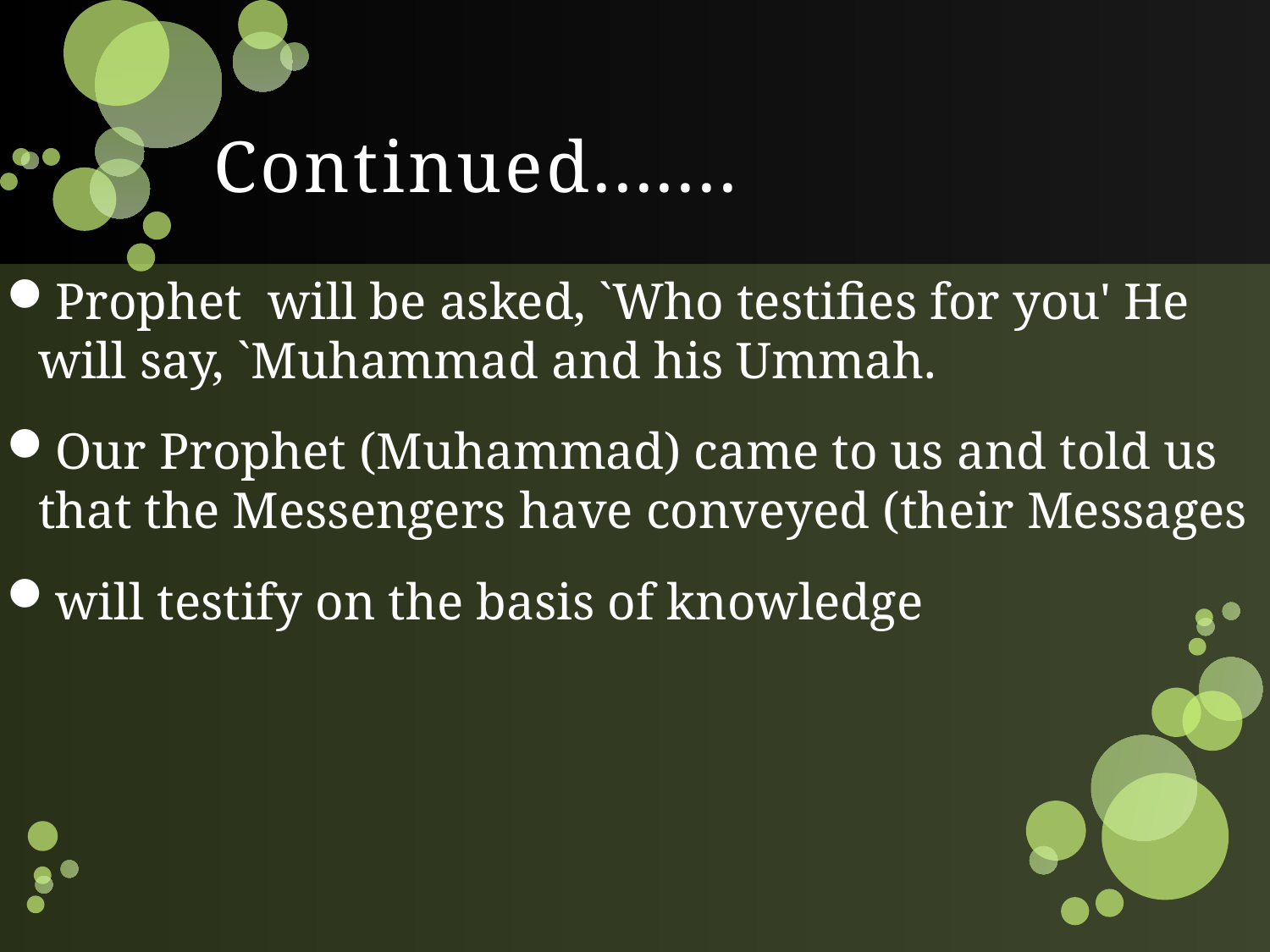

# Continued.......
Prophet  will be asked, `Who testifies for you' He will say, `Muhammad and his Ummah.
Our Prophet (Muhammad) came to us and told us that the Messengers have conveyed (their Messages
will testify on the basis of knowledge